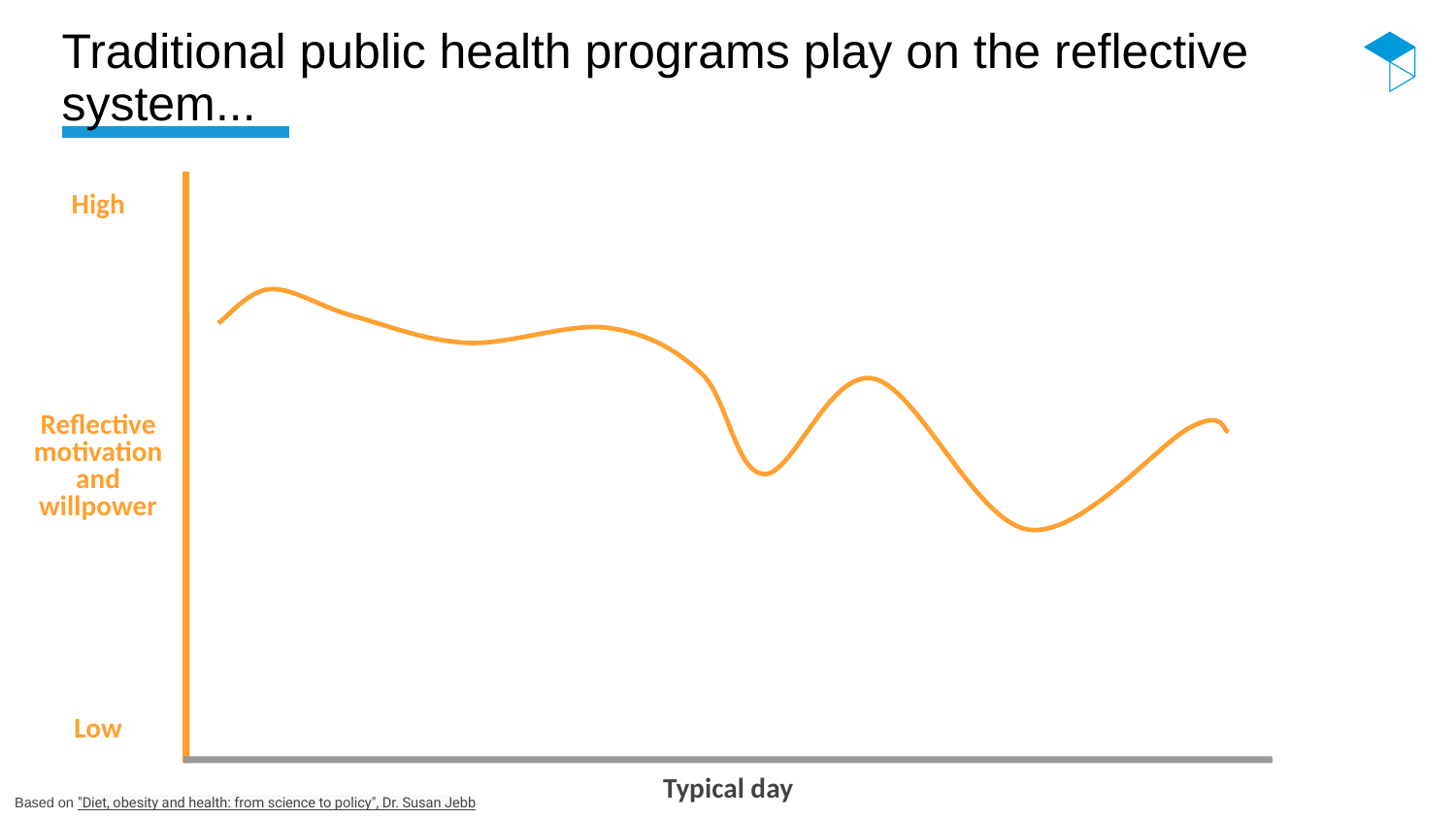

# Traditional public health programs play on the reflective system...

High

Reflective motivation and willpower

Low
Typical day
Based on "Diet, obesity and health: from science to policy", Dr. Susan Jebb
© The Behavioural Insights Team